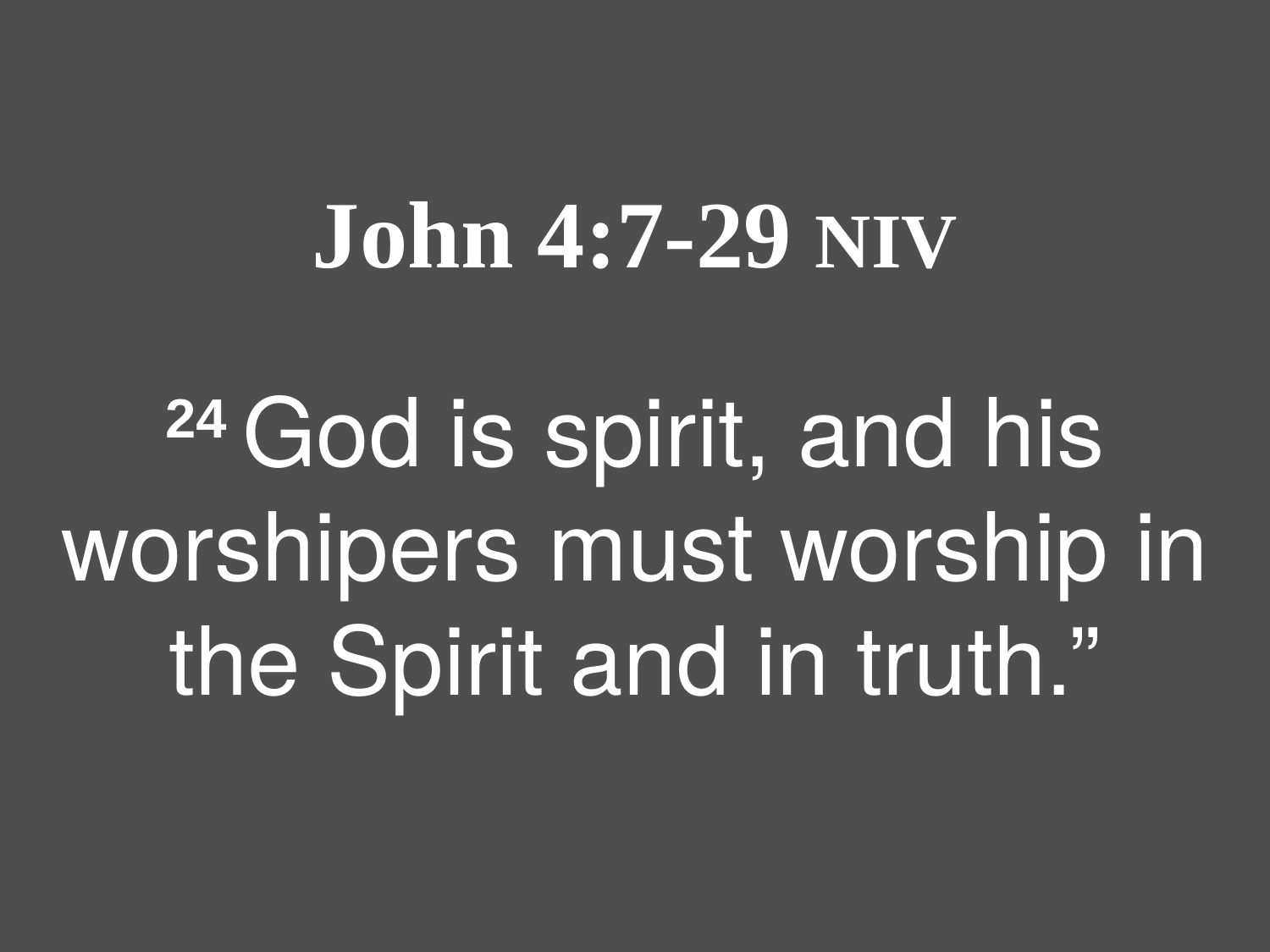

# John 4:7-29 NIV 24 God is spirit, and his worshipers must worship in the Spirit and in truth.”